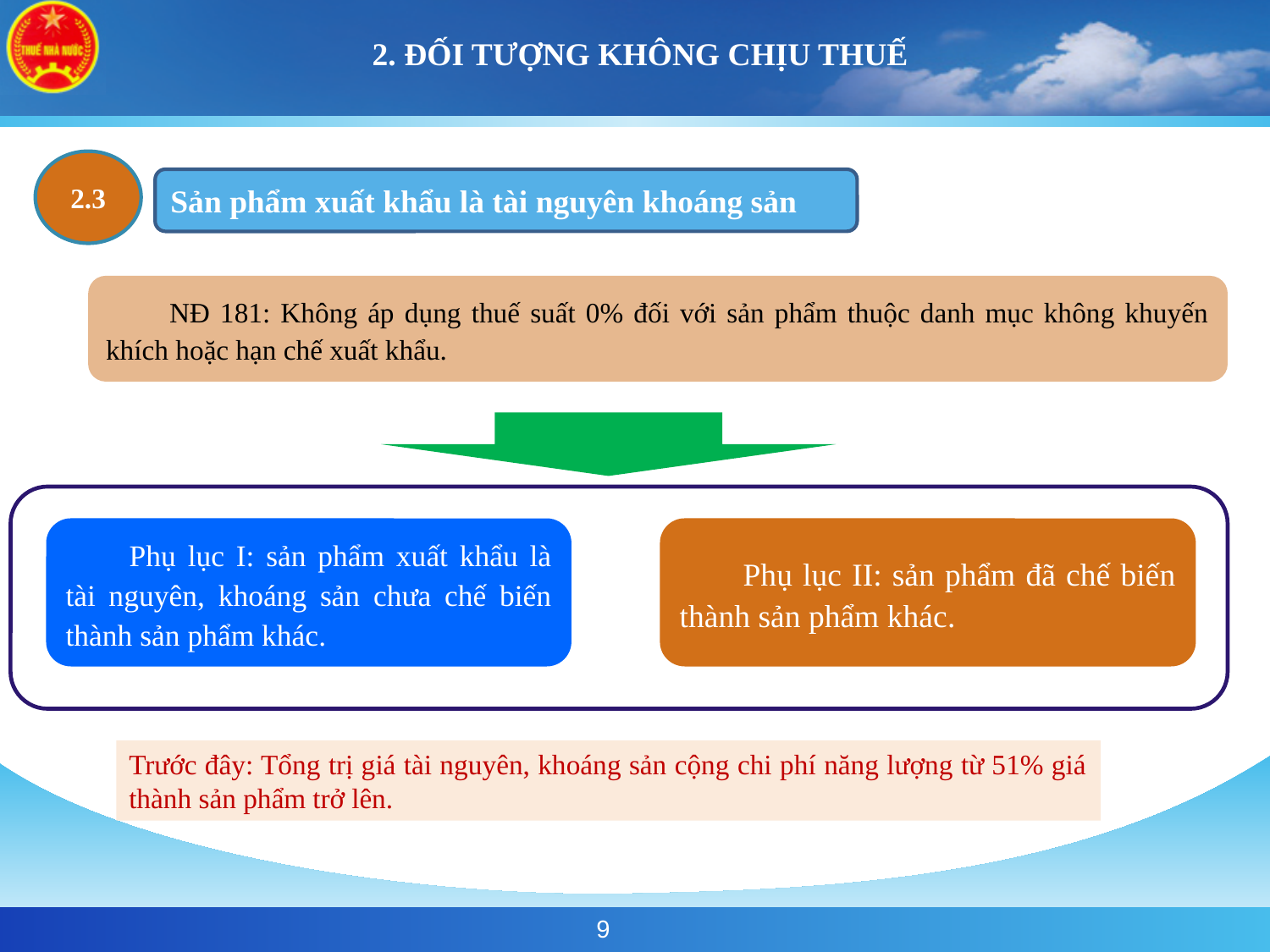

# 2. ĐỐI TƯỢNG KHÔNG CHỊU THUẾ
2.3
Sản phẩm xuất khẩu là tài nguyên khoáng sản

NĐ 181: Không áp dụng thuế suất 0% đối với sản phẩm thuộc danh mục không khuyến khích hoặc hạn chế xuất khẩu.

Phụ lục I: sản phẩm xuất khẩu là tài nguyên, khoáng sản chưa chế biến thành sản phẩm khác.
Phụ lục II: sản phẩm đã chế biến thành sản phẩm khác.
Trước đây: Tổng trị giá tài nguyên, khoáng sản cộng chi phí năng lượng từ 51% giá thành sản phẩm trở lên.
9